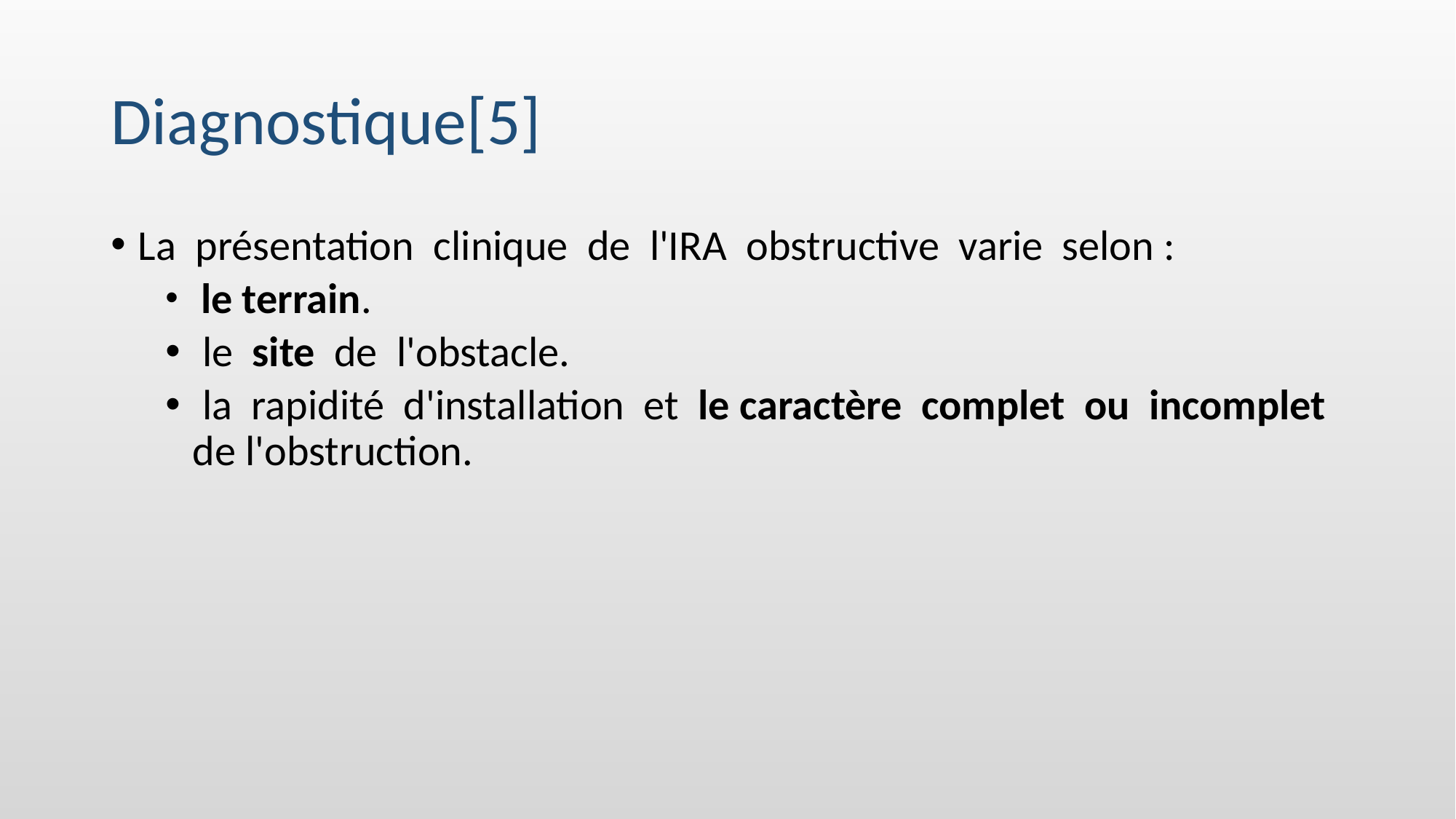

# Diagnostique[5]
La  présentation  clinique  de  l'IRA  obstructive  varie  selon :
 le terrain.
 le  site  de  l'obstacle.
 la  rapidité  d'installation  et  le caractère  complet  ou  incomplet  de l'obstruction.